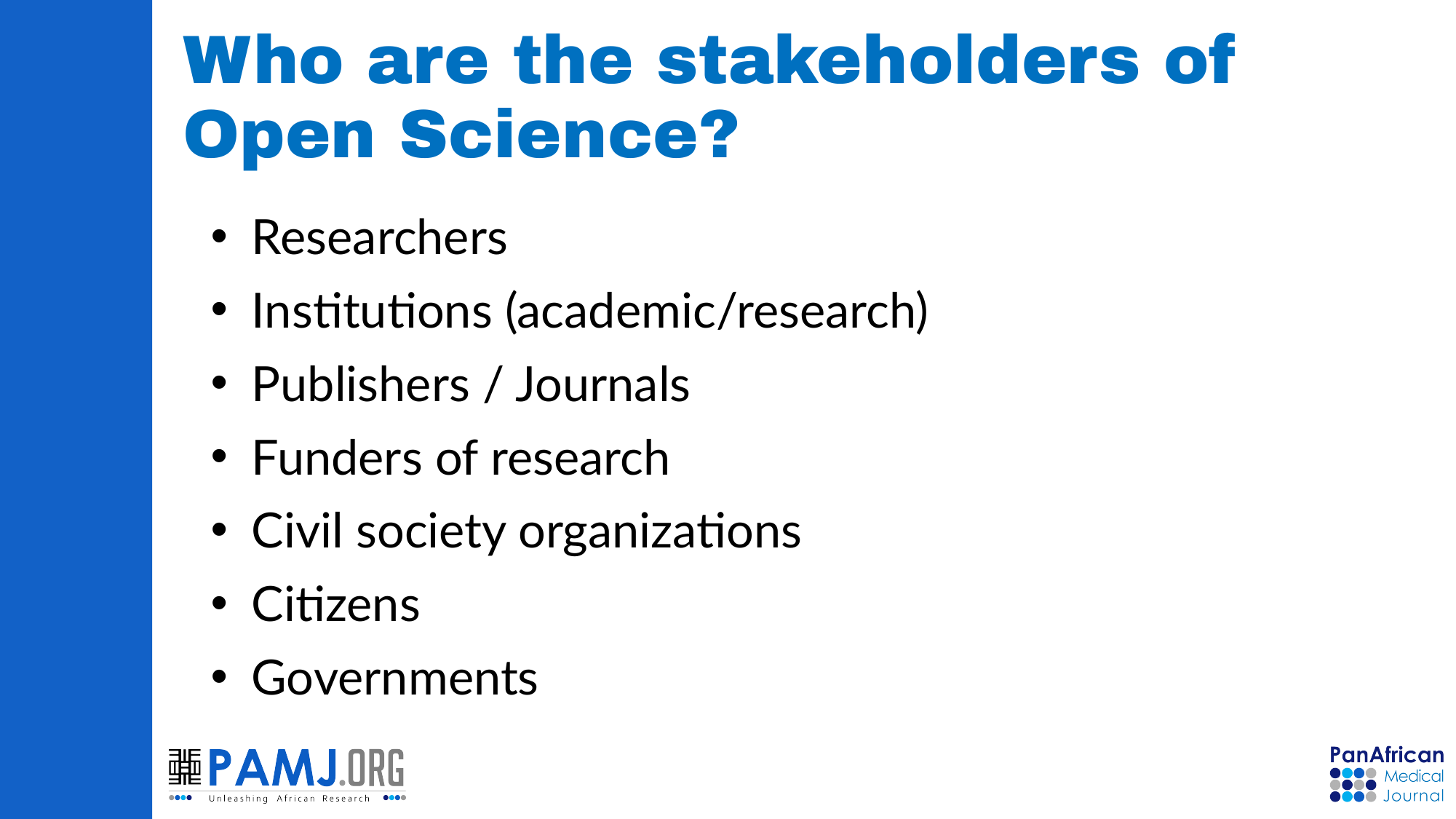

# Who are the stakeholders of Open Science?
Researchers
Institutions (academic/research)
Publishers / Journals
Funders of research
Civil society organizations
Citizens
Governments